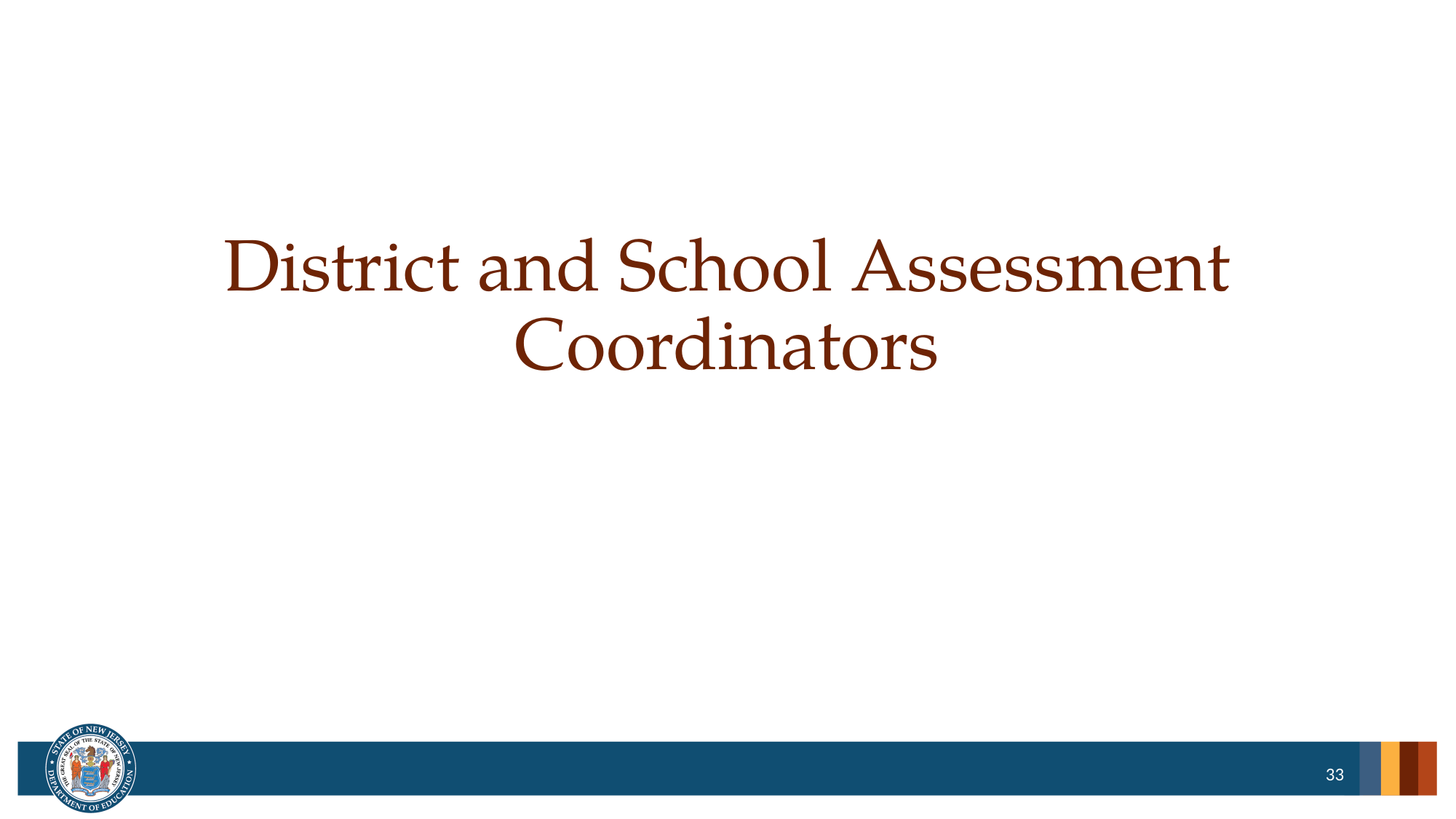

# District and School Assessment Coordinators
33